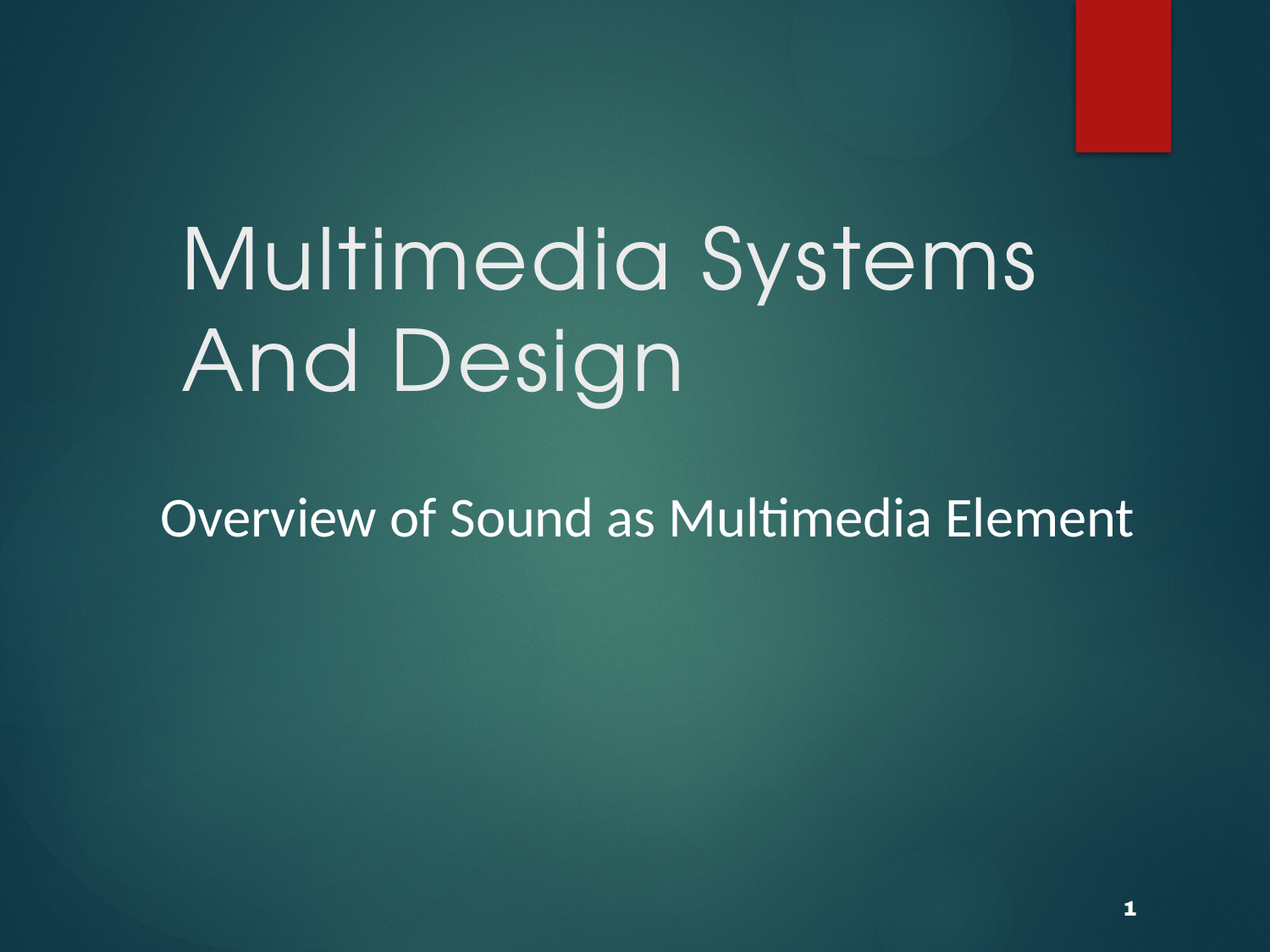

# Multimedia Systems And Design
Overview of Sound as Multimedia Element
1